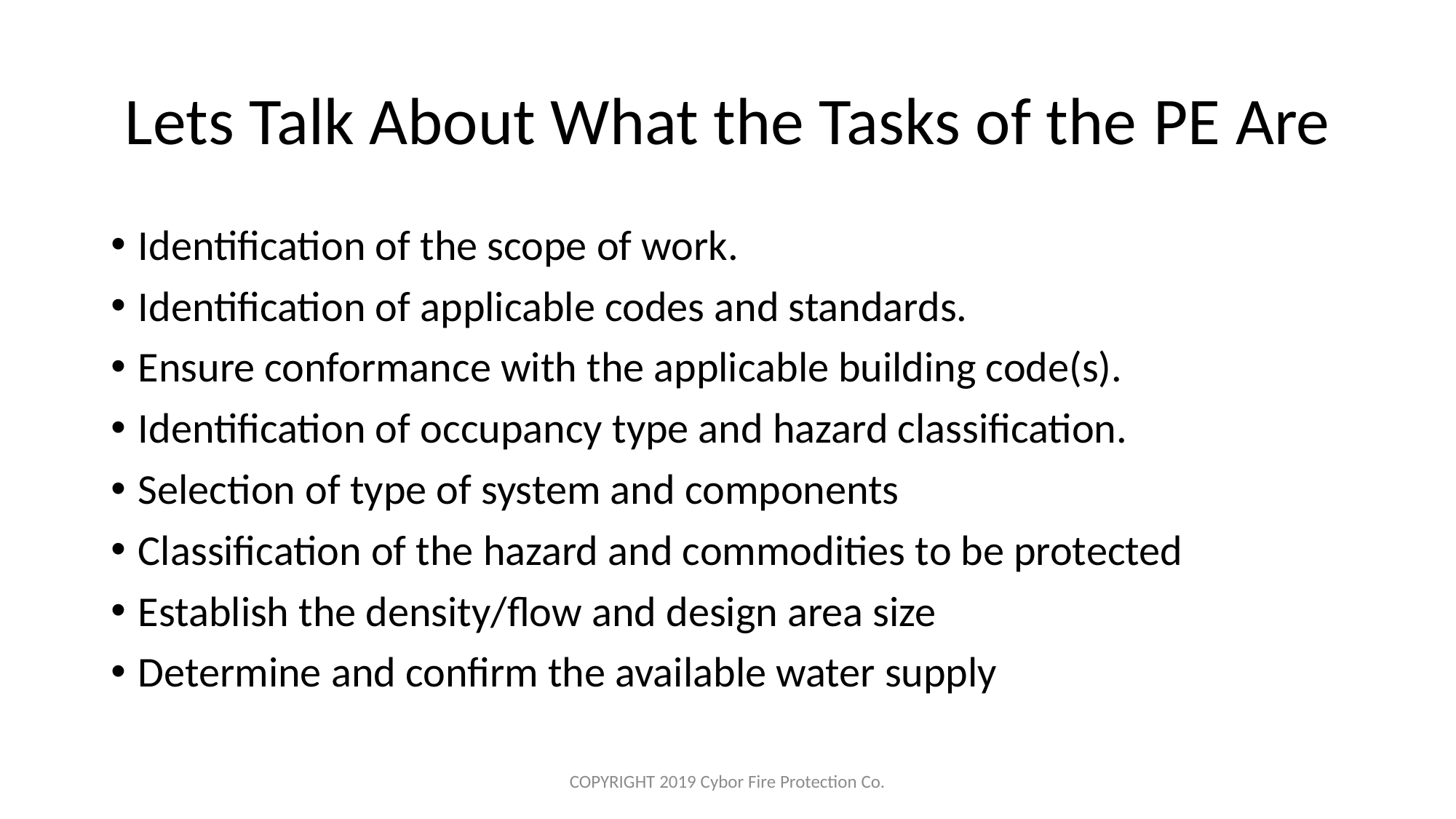

# Lets Talk About What the Tasks of the PE Are
Identification of the scope of work.
Identification of applicable codes and standards.
Ensure conformance with the applicable building code(s).
Identification of occupancy type and hazard classification.
Selection of type of system and components
Classification of the hazard and commodities to be protected
Establish the density/flow and design area size
Determine and confirm the available water supply
COPYRIGHT 2019 Cybor Fire Protection Co.